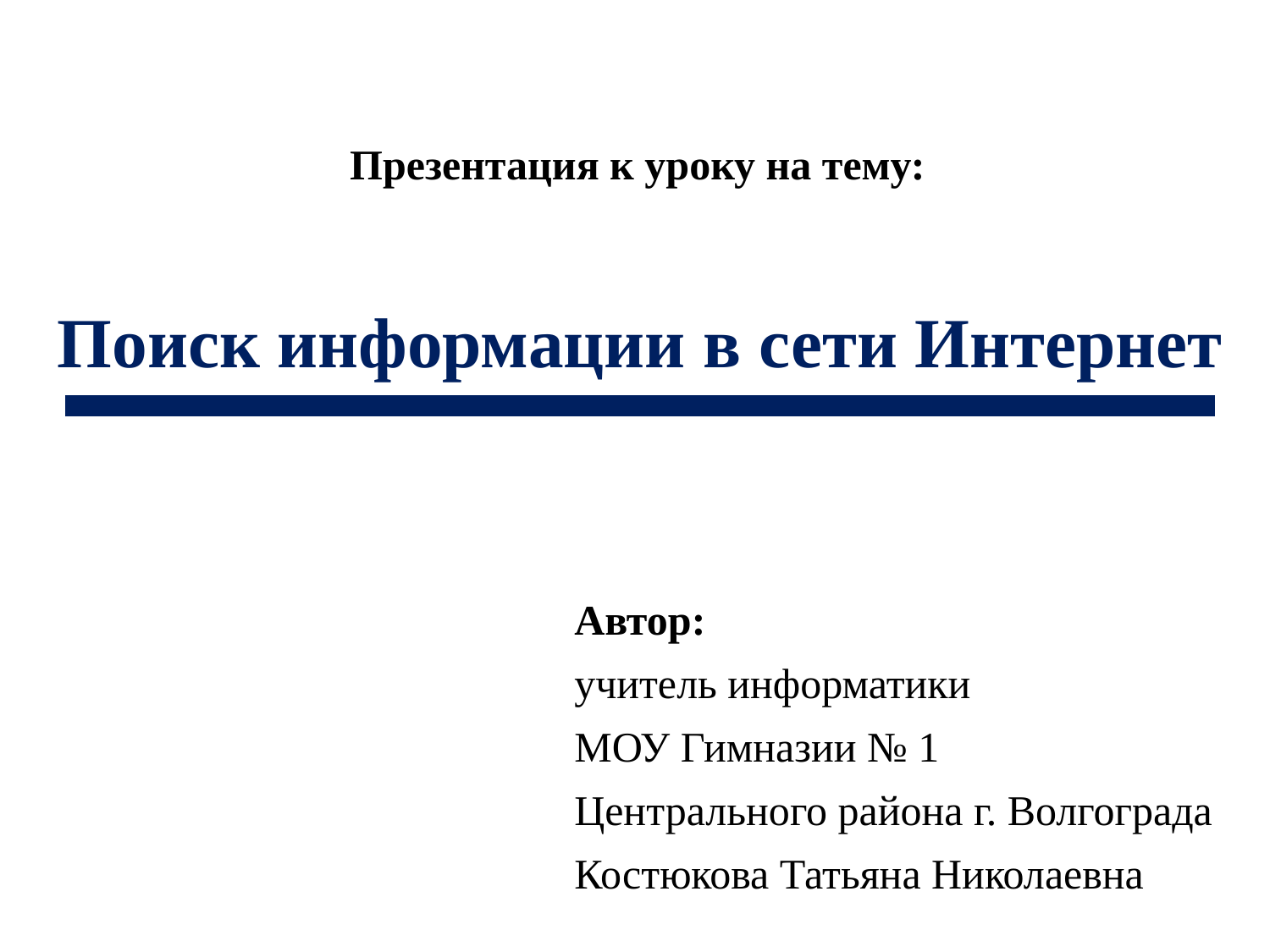

Презентация к уроку на тему:
Поиск информации в сети Интернет
Автор:
учитель информатики
МОУ Гимназии № 1
Центрального района г. Волгограда
Костюкова Татьяна Николаевна